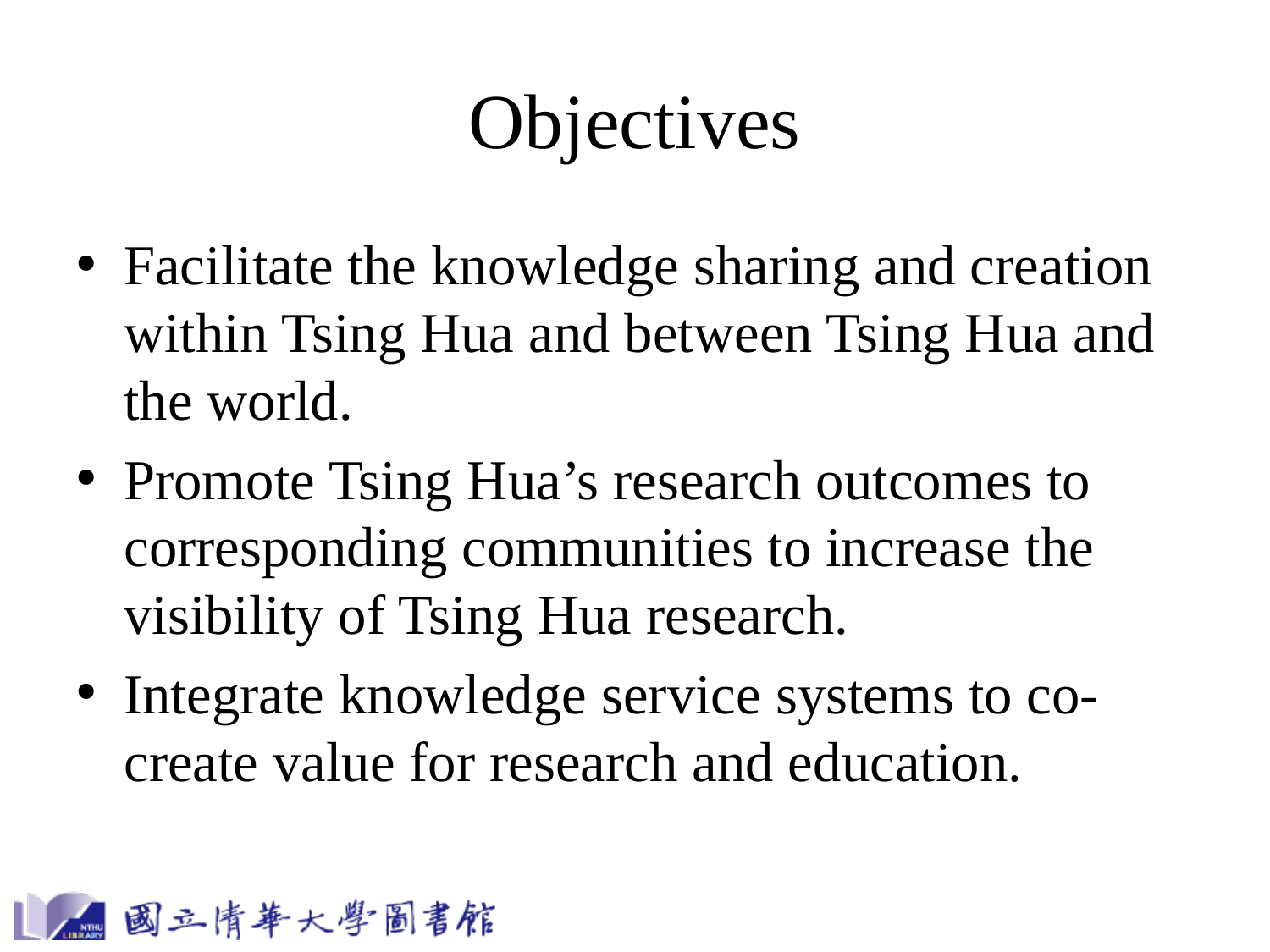

# Objectives
Facilitate the knowledge sharing and creation within Tsing Hua and between Tsing Hua and the world.
Promote Tsing Hua’s research outcomes to corresponding communities to increase the visibility of Tsing Hua research.
Integrate knowledge service systems to co-create value for research and education.